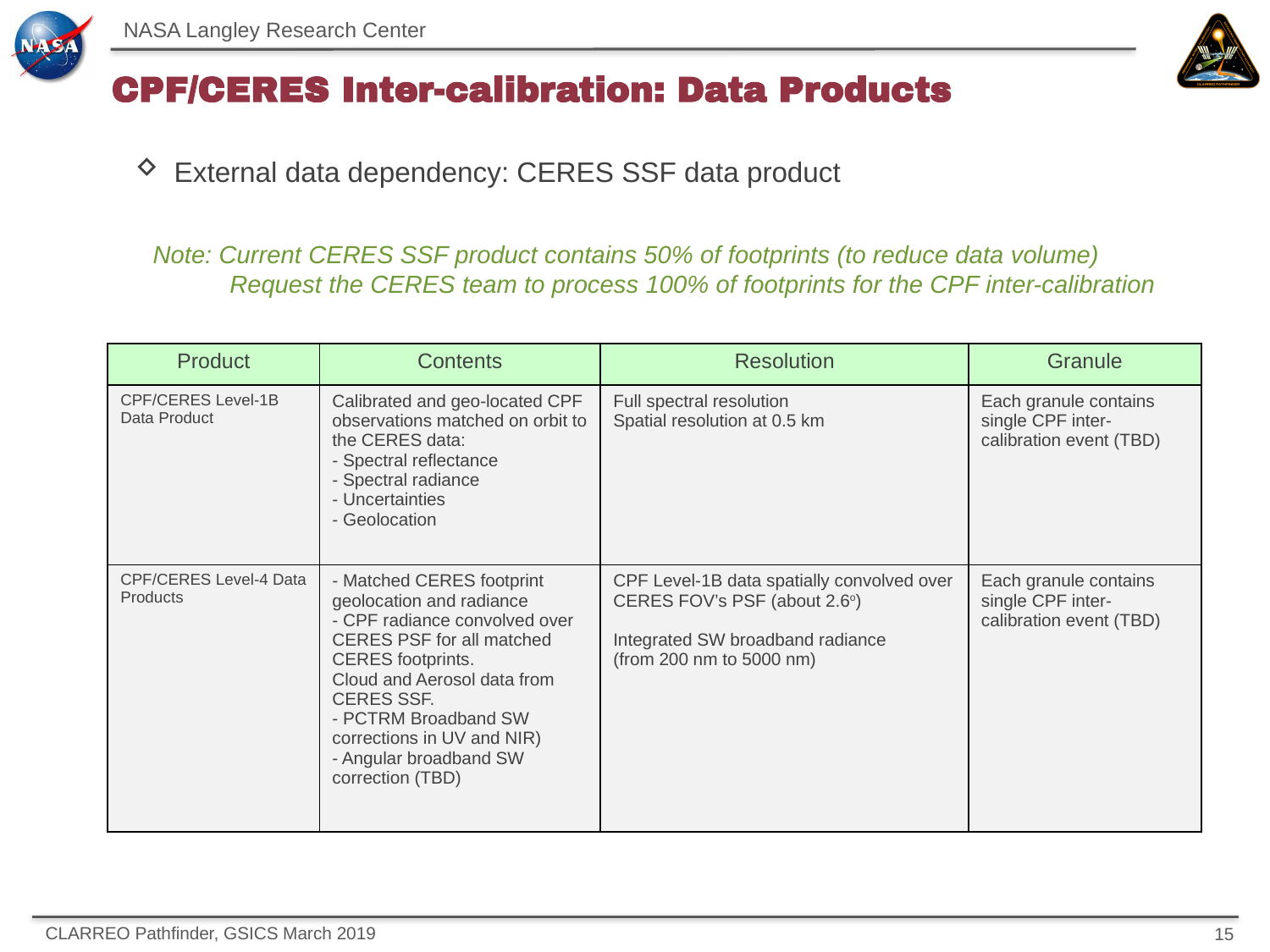

# CPF/CERES Inter-calibration: Data Products
External data dependency: CERES SSF data product
Note: Current CERES SSF product contains 50% of footprints (to reduce data volume)
           Request the CERES team to process 100% of footprints for the CPF inter-calibration
| Product | Contents | Resolution | Granule |
| --- | --- | --- | --- |
| CPF/CERES Level-1B Data Product | Calibrated and geo-located CPF observations matched on orbit to the CERES data: - Spectral reflectance - Spectral radiance - Uncertainties - Geolocation | Full spectral resolution Spatial resolution at 0.5 km | Each granule contains single CPF inter-calibration event (TBD) |
| CPF/CERES Level-4 Data Products | - Matched CERES footprint geolocation and radiance - CPF radiance convolved over CERES PSF for all matched CERES footprints. Cloud and Aerosol data from CERES SSF. - PCTRM Broadband SW corrections in UV and NIR) - Angular broadband SW correction (TBD) | CPF Level-1B data spatially convolved over CERES FOV’s PSF (about 2.6o) Integrated SW broadband radiance (from 200 nm to 5000 nm) | Each granule contains single CPF inter-calibration event (TBD) |